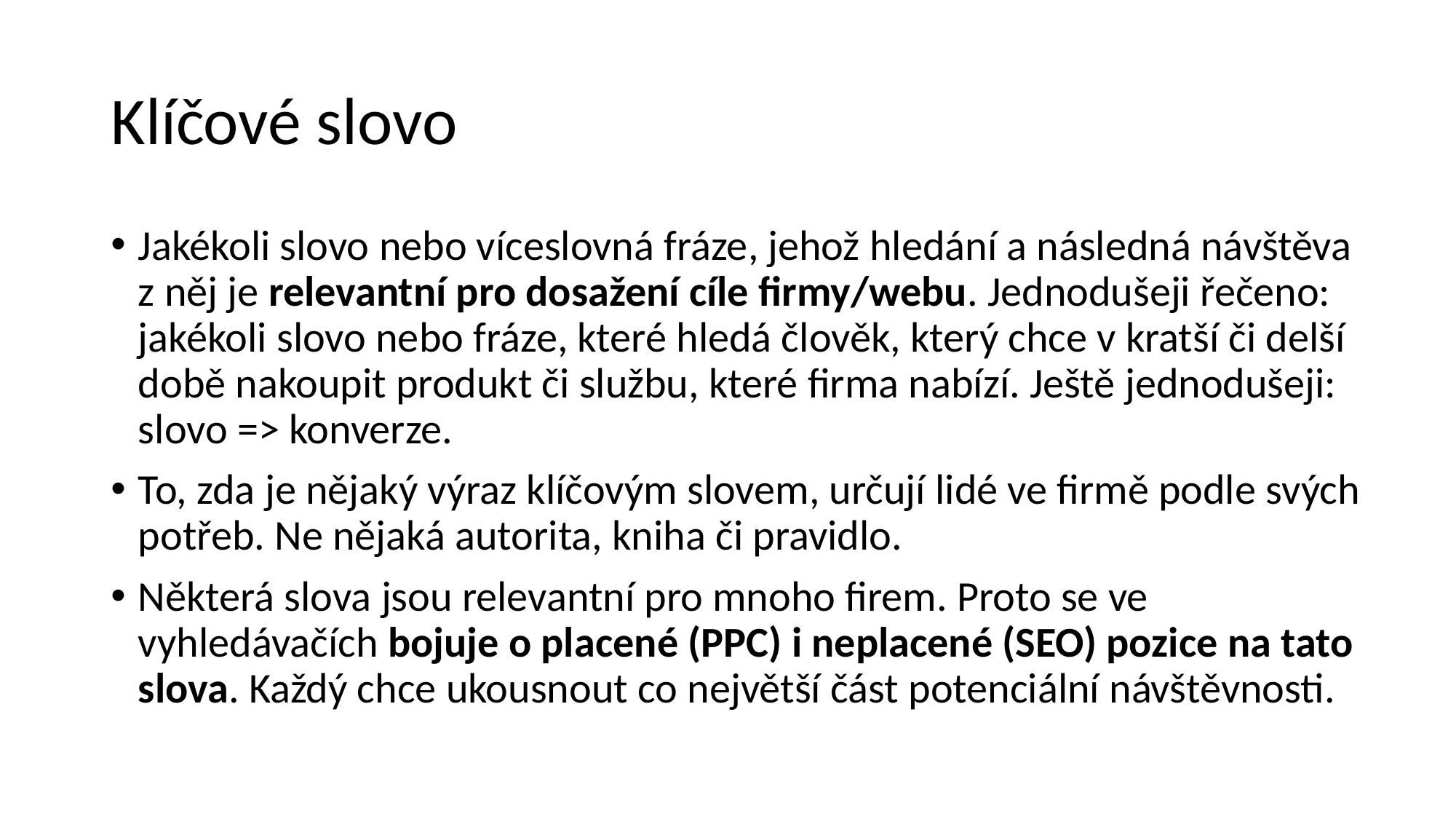

# Klíčové slovo
Jakékoli slovo nebo víceslovná fráze, jehož hledání a následná návštěva  z něj je relevantní pro dosažení cíle firmy/webu. Jednodušeji řečeno: jakékoli slovo nebo fráze, které hledá člověk, který chce v kratší či delší době nakoupit produkt či službu, které firma nabízí. Ještě jednodušeji: slovo => konverze.
To, zda je nějaký výraz klíčovým slovem, určují lidé ve firmě podle svých potřeb. Ne nějaká autorita, kniha či pravidlo.
Některá slova jsou relevantní pro mnoho firem. Proto se ve vyhledávačích bojuje o placené (PPC) i neplacené (SEO) pozice na tato slova. Každý chce ukousnout co největší část potenciální návštěvnosti.